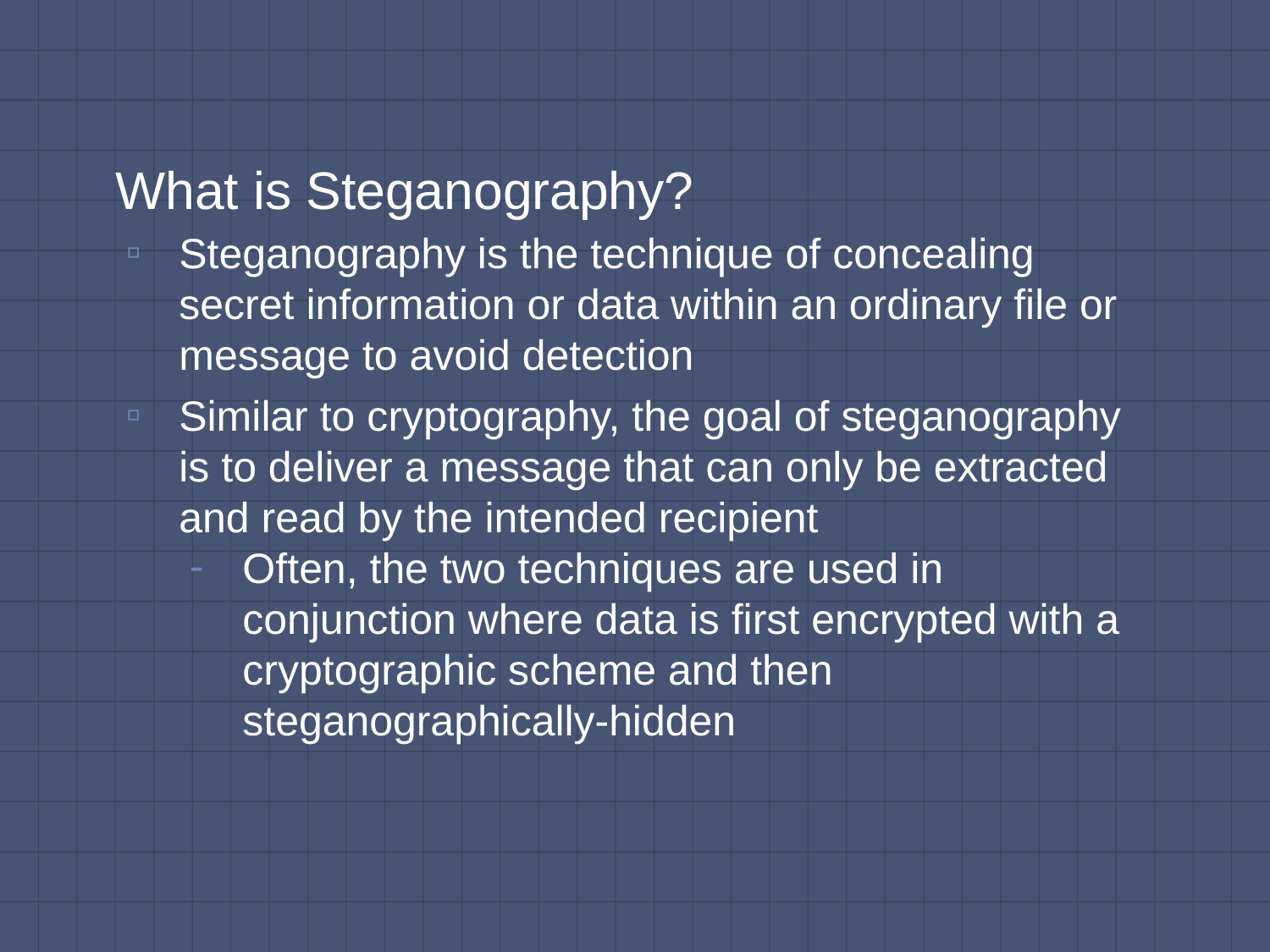

# What is Steganography?
Steganography is the technique of concealing secret information or data within an ordinary file or message to avoid detection
Similar to cryptography, the goal of steganography is to deliver a message that can only be extracted and read by the intended recipient
Often, the two techniques are used in conjunction where data is first encrypted with a cryptographic scheme and then steganographically-hidden